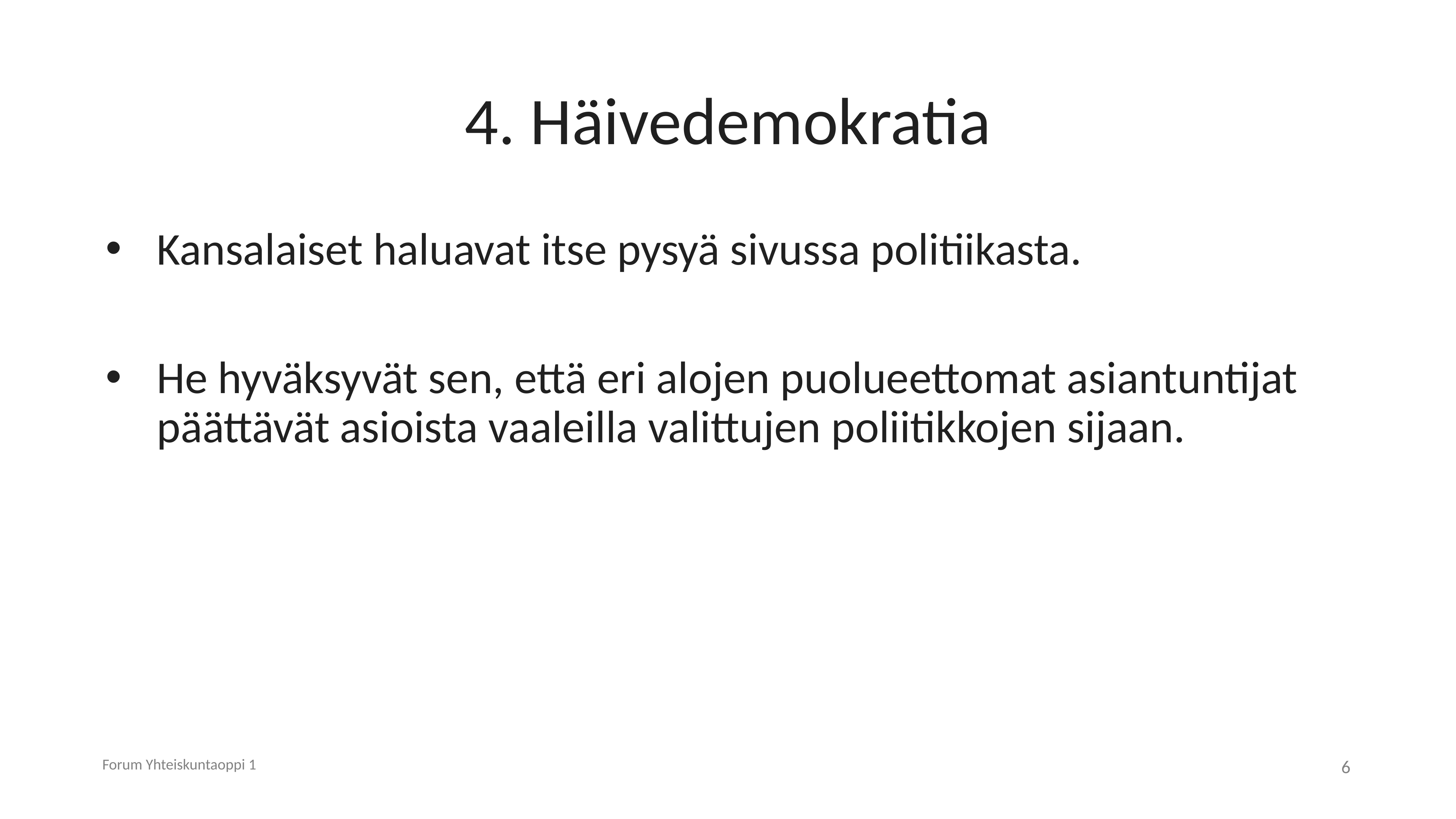

# 4. Häivedemokratia
Kansalaiset haluavat itse pysyä sivussa politiikasta.

He hyväksyvät sen, että eri alojen puolueettomat asiantuntijat päättävät asioista vaaleilla valittujen poliitikkojen sijaan.
Forum Yhteiskuntaoppi 1
6